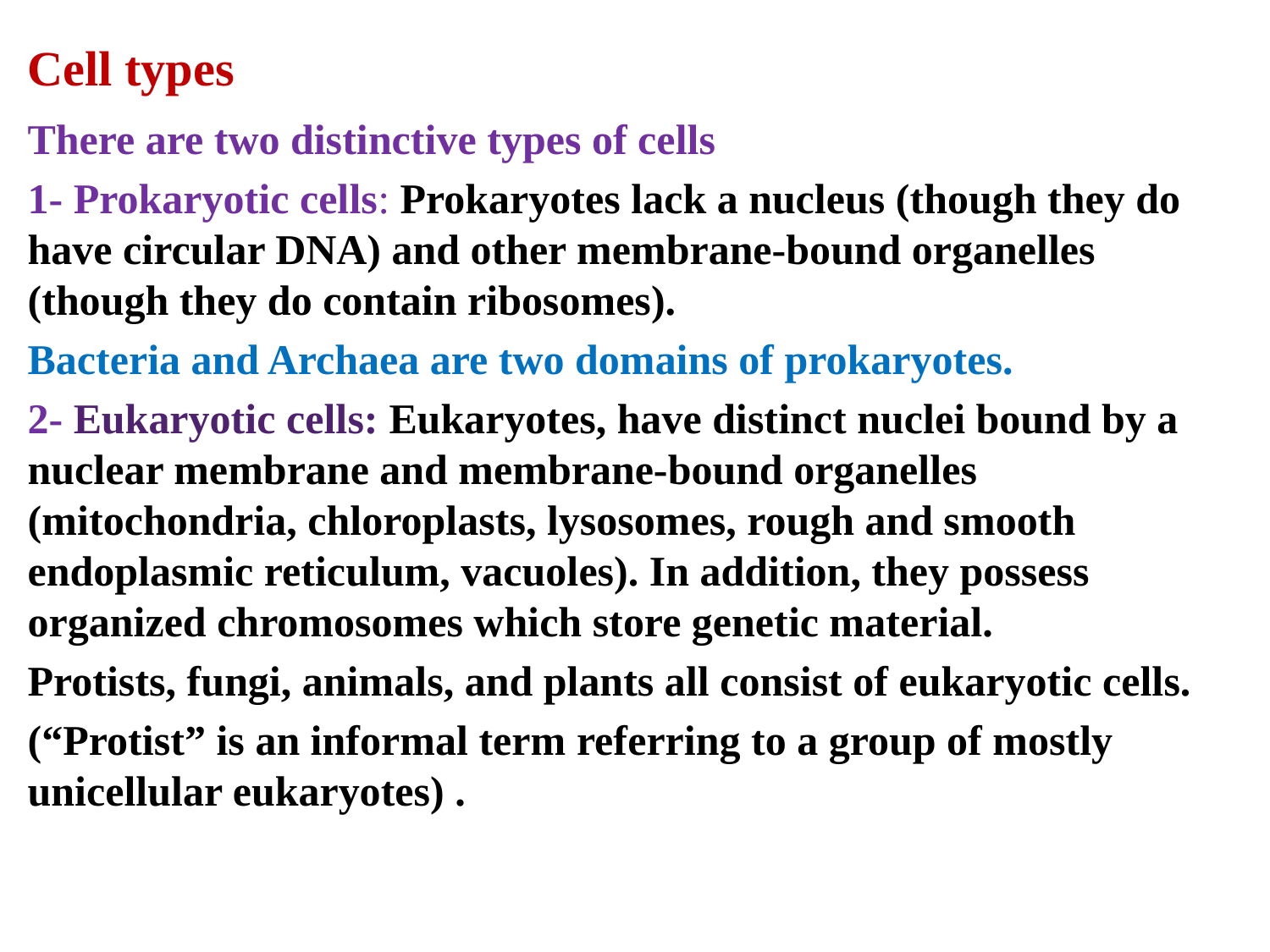

# Cell types
There are two distinctive types of cells
1- Prokaryotic cells: Prokaryotes lack a nucleus (though they do have circular DNA) and other membrane-bound organelles (though they do contain ribosomes).
Bacteria and Archaea are two domains of prokaryotes.
2- Eukaryotic cells: Eukaryotes, have distinct nuclei bound by a nuclear membrane and membrane-bound organelles (mitochondria, chloroplasts, lysosomes, rough and smooth endoplasmic reticulum, vacuoles). In addition, they possess organized chromosomes which store genetic material.
Protists, fungi, animals, and plants all consist of eukaryotic cells.
(“Protist” is an informal term referring to a group of mostly unicellular eukaryotes) .